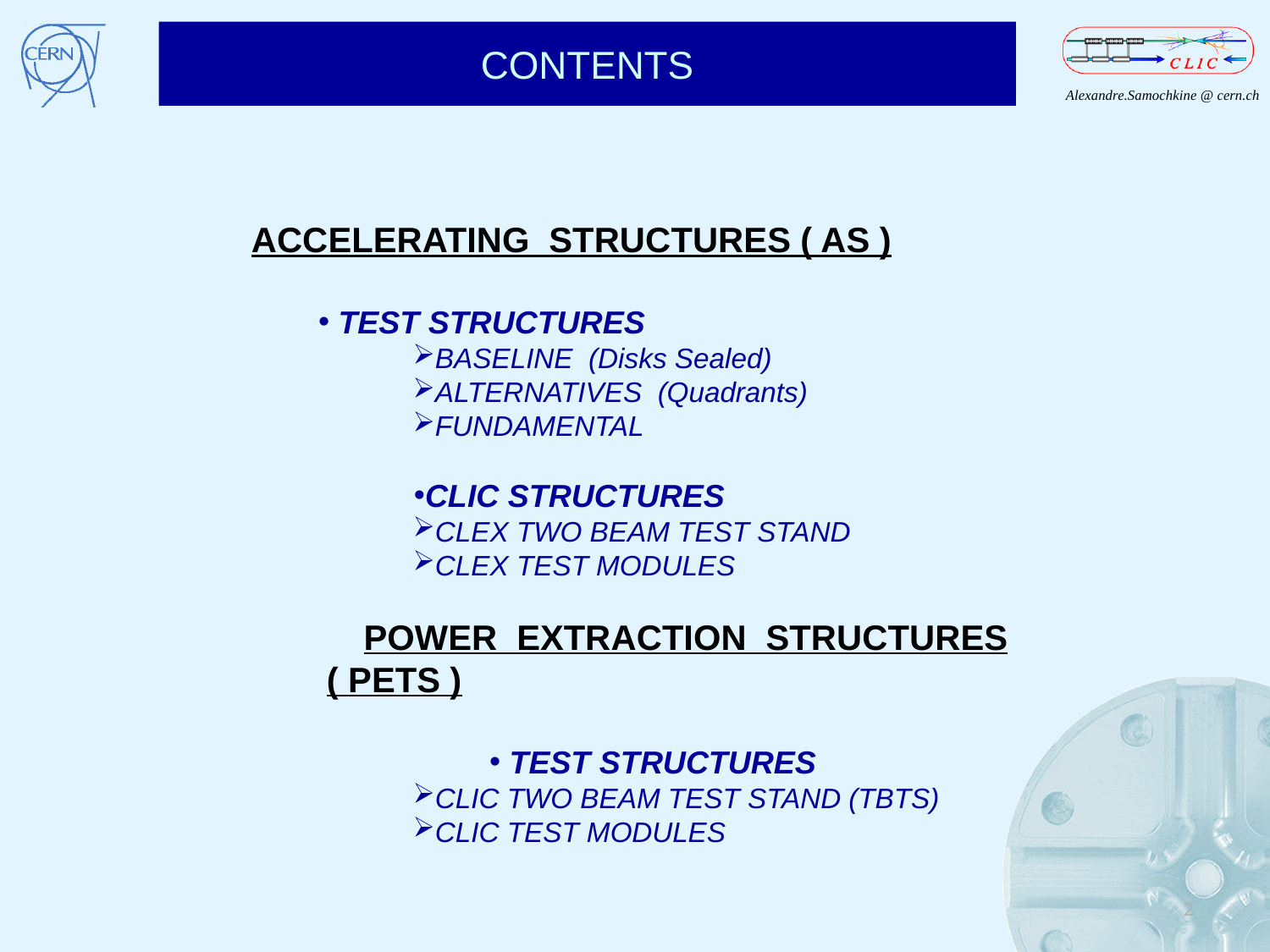

CONTENTS
ACCELERATING  STRUCTURES ( AS )

 TEST STRUCTURES
BASELINE  (Disks Sealed)
ALTERNATIVES  (Quadrants)
FUNDAMENTAL

CLIC STRUCTURES
CLEX TWO BEAM TEST STAND
CLEX TEST MODULES

POWER  EXTRACTION  STRUCTURES ( PETS )

 TEST STRUCTURES
CLIC TWO BEAM TEST STAND (TBTS)
CLIC TEST MODULES
2